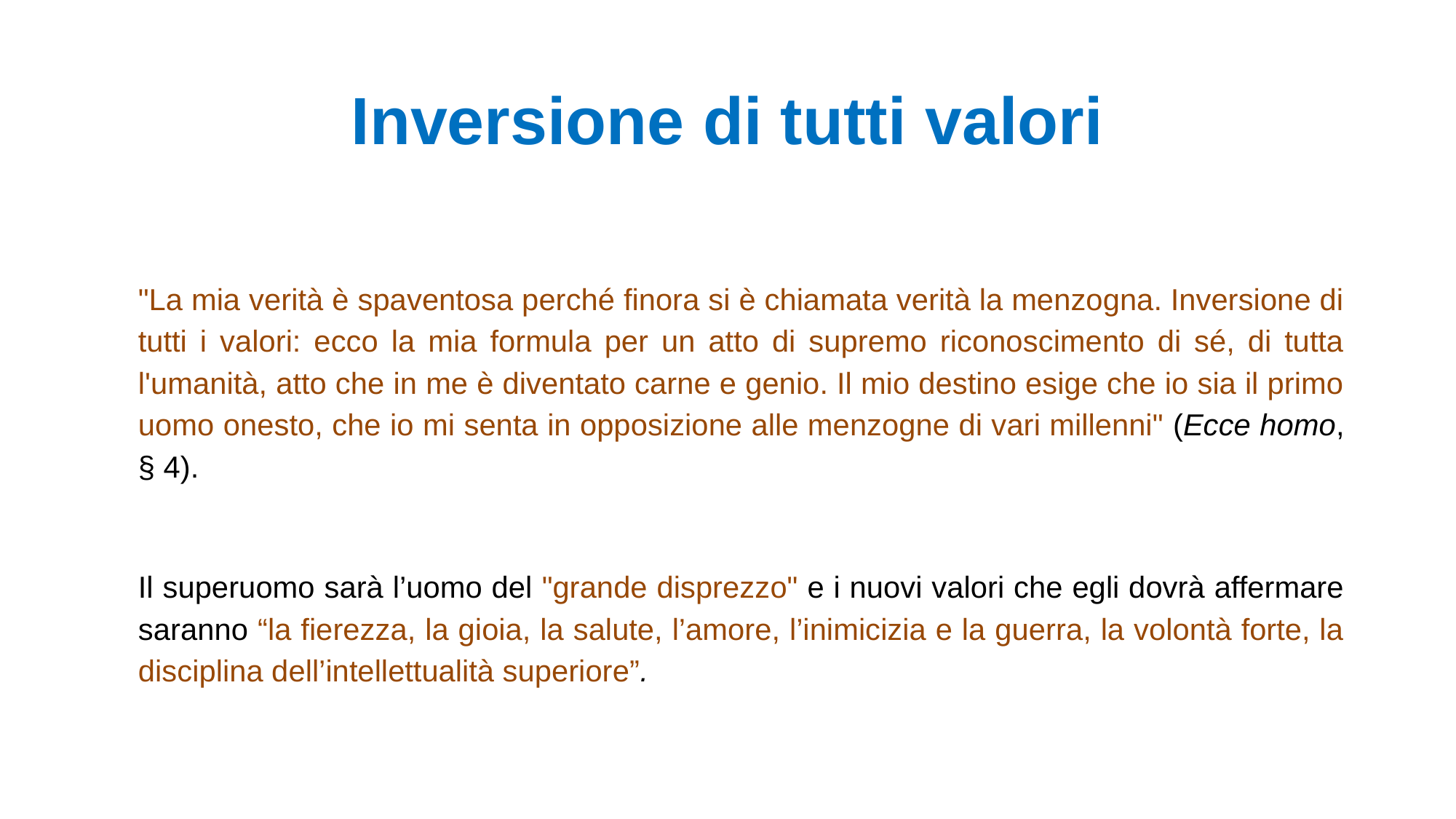

# Inversione di tutti valori

"La mia verità è spaventosa perché finora si è chiamata verità la menzogna. Inversione di tutti i valori: ecco la mia formula per un atto di supremo riconoscimento di sé, di tutta l'umanità, atto che in me è diventato carne e genio. Il mio destino esige che io sia il primo uomo onesto, che io mi senta in opposizione alle menzogne di vari millenni" (Ecce homo, § 4).

Il superuomo sarà l’uomo del "grande disprezzo" e i nuovi valori che egli dovrà affermare saranno “la fierezza, la gioia, la salute, l’amore, l’inimicizia e la guerra, la volontà forte, la disciplina dell’intellettualità superiore”.